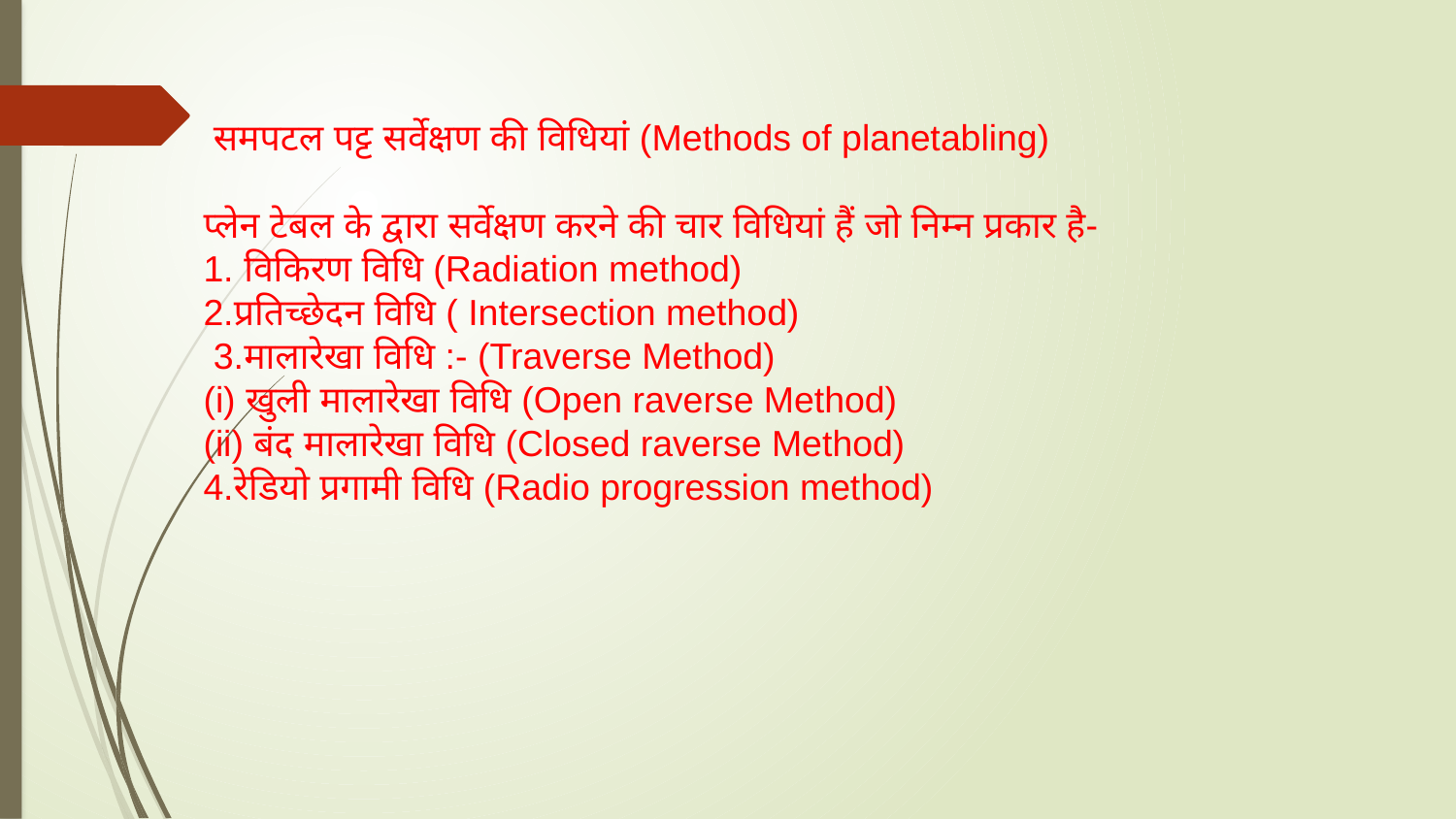

समपटल पट्ट सर्वेक्षण की विधियां (Methods of planetabling)

प्लेन टेबल के द्वारा सर्वेक्षण करने की चार विधियां हैं जो निम्न प्रकार है-
1. विकिरण विधि (Radiation method)
2.प्रतिच्छेदन विधि ( Intersection method)
 3.मालारेखा विधि :- (Traverse Method)
(i) खुली मालारेखा विधि (Open raverse Method)
(ii) बंद मालारेखा विधि (Closed raverse Method)
4.रेडियो प्रगामी विधि (Radio progression method)